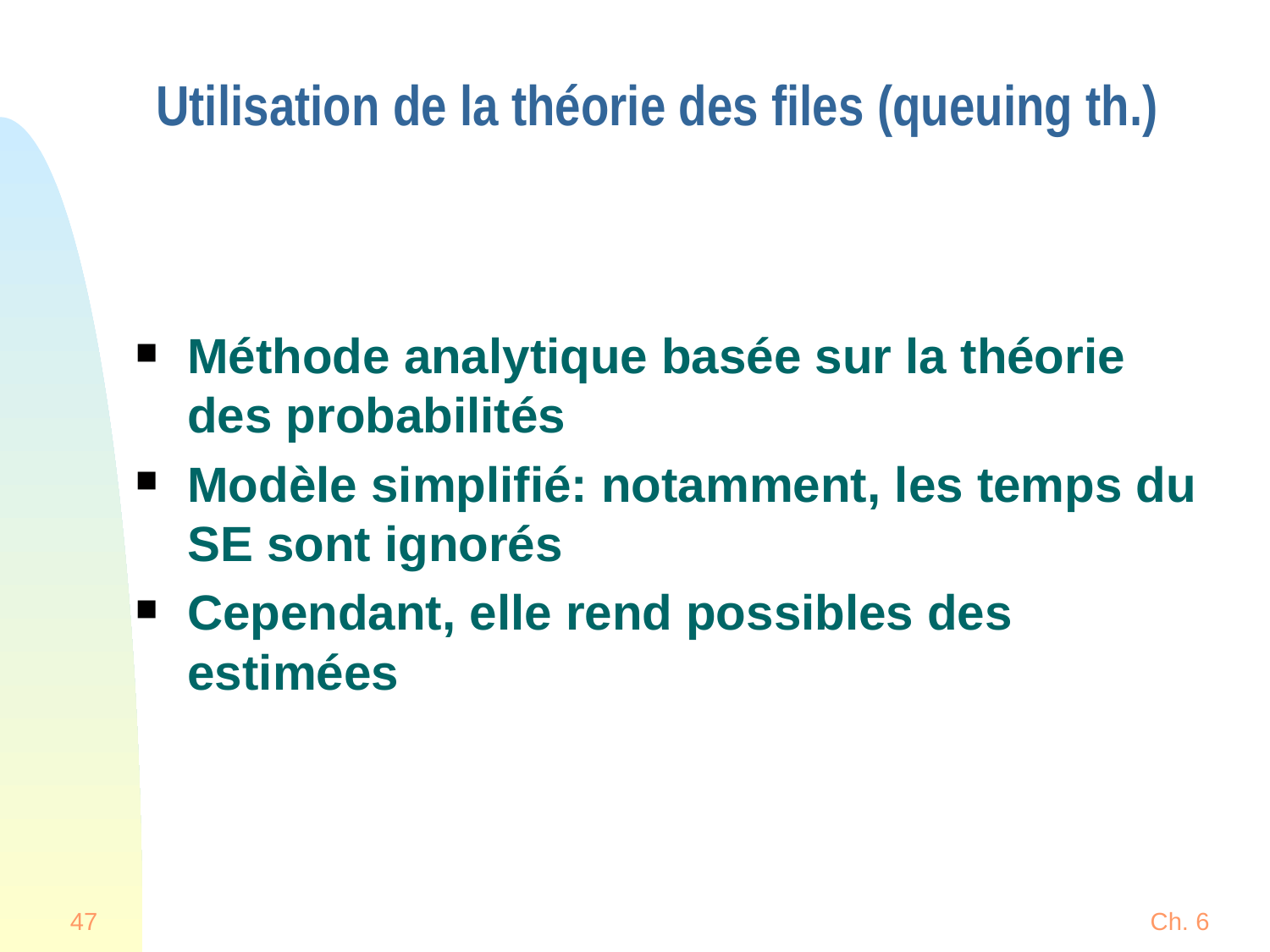

# Utilisation de la théorie des files (queuing th.)

Méthode analytique basée sur la théorie des probabilités
Modèle simplifié: notamment, les temps du SE sont ignorés
Cependant, elle rend possibles des estimées
47
Ch. 6